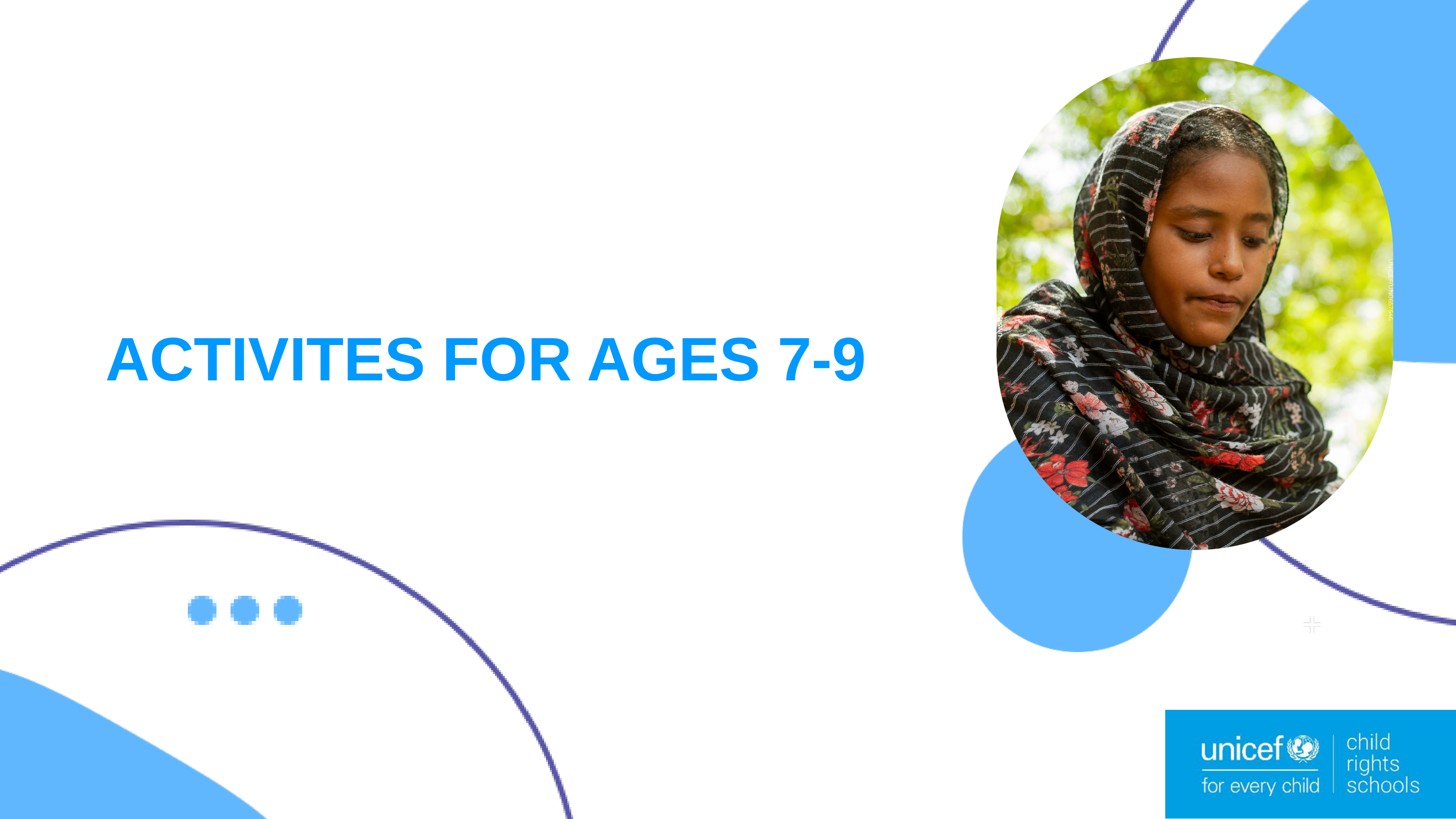

UNICEF/UN0657546

UNI545499
ACTIVITES FOR AGES 7-9
The energy sources we use today are highly disruptive and damaging to the environment, especially due to the use of hydrocarbon fuels that have increasingly caused global warming.

3